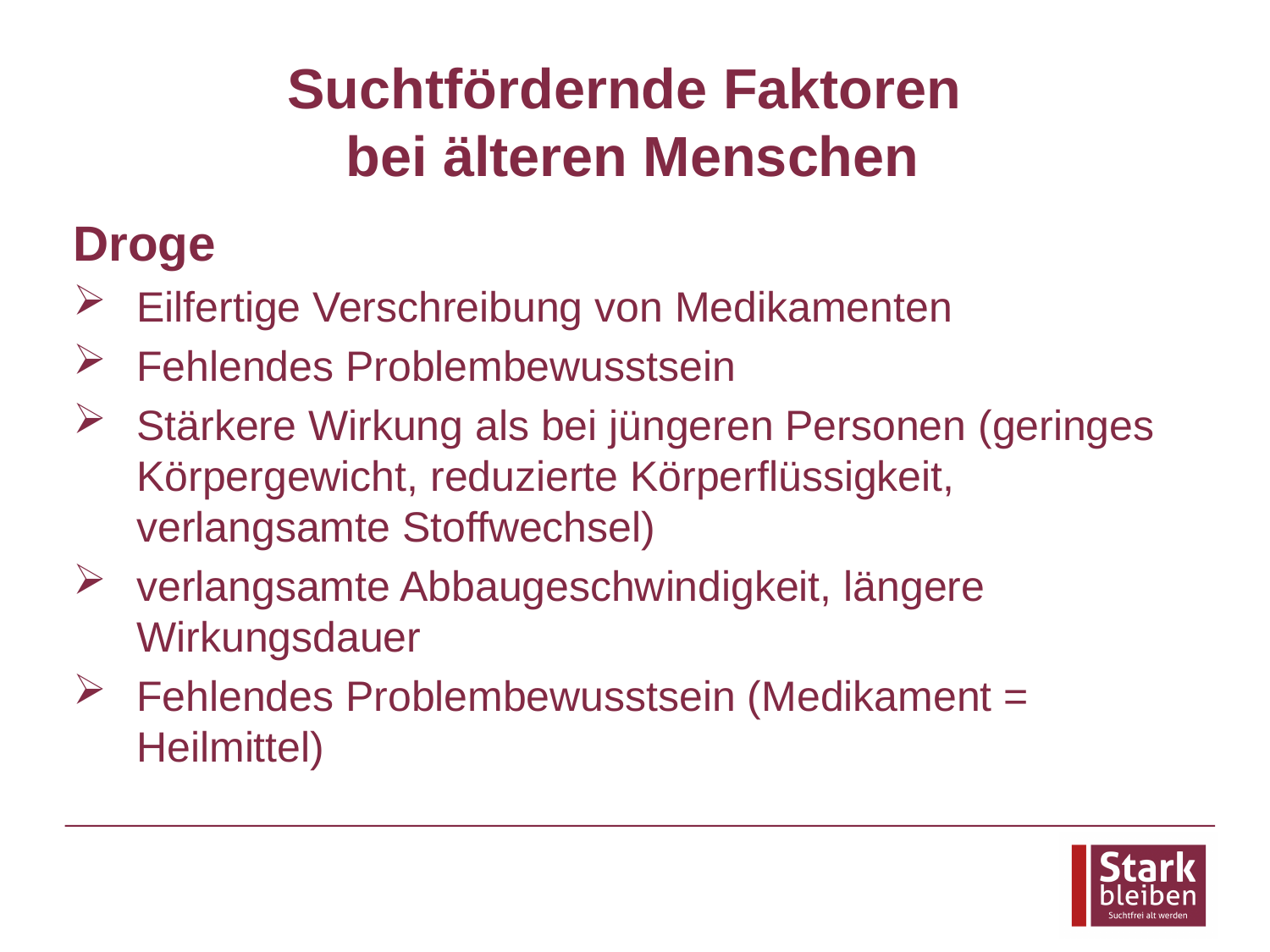

# Suchtfördernde Faktoren bei älteren Menschen
Droge
Eilfertige Verschreibung von Medikamenten
Fehlendes Problembewusstsein
Stärkere Wirkung als bei jüngeren Personen (geringes Körpergewicht, reduzierte Körperflüssigkeit, verlangsamte Stoffwechsel)
verlangsamte Abbaugeschwindigkeit, längere Wirkungsdauer
Fehlendes Problembewusstsein (Medikament = Heilmittel)